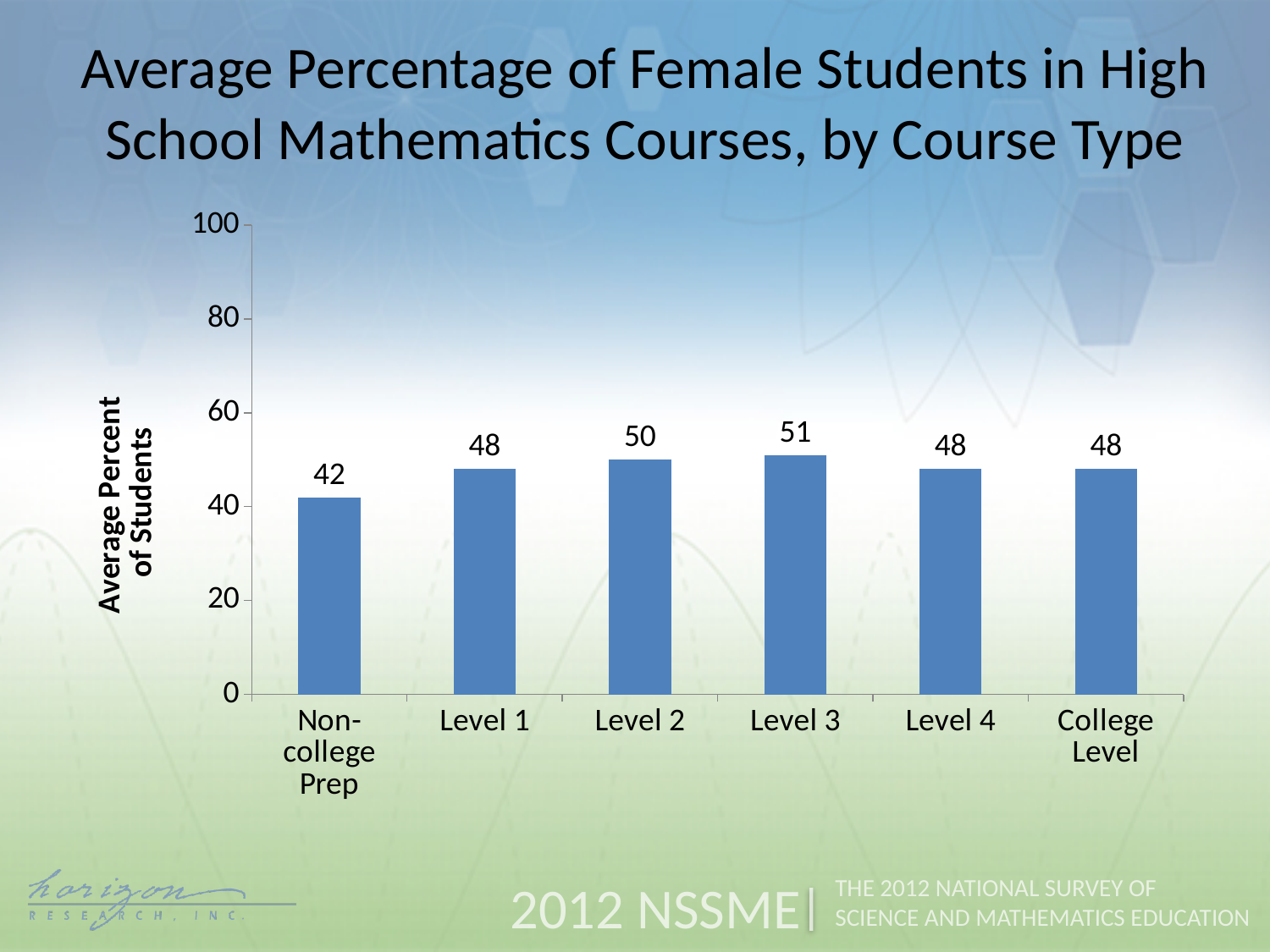

Average Percentage of Female Students in High School Mathematics Courses, by Course Type

### Chart

| Category | Female |
|---|---|
| Non-college Prep | 42.0 |
| Level 1 | 48.0 |
| Level 2 | 50.0 |
| Level 3 | 51.0 |
| Level 4 | 48.0 |
| College Level | 48.0 |